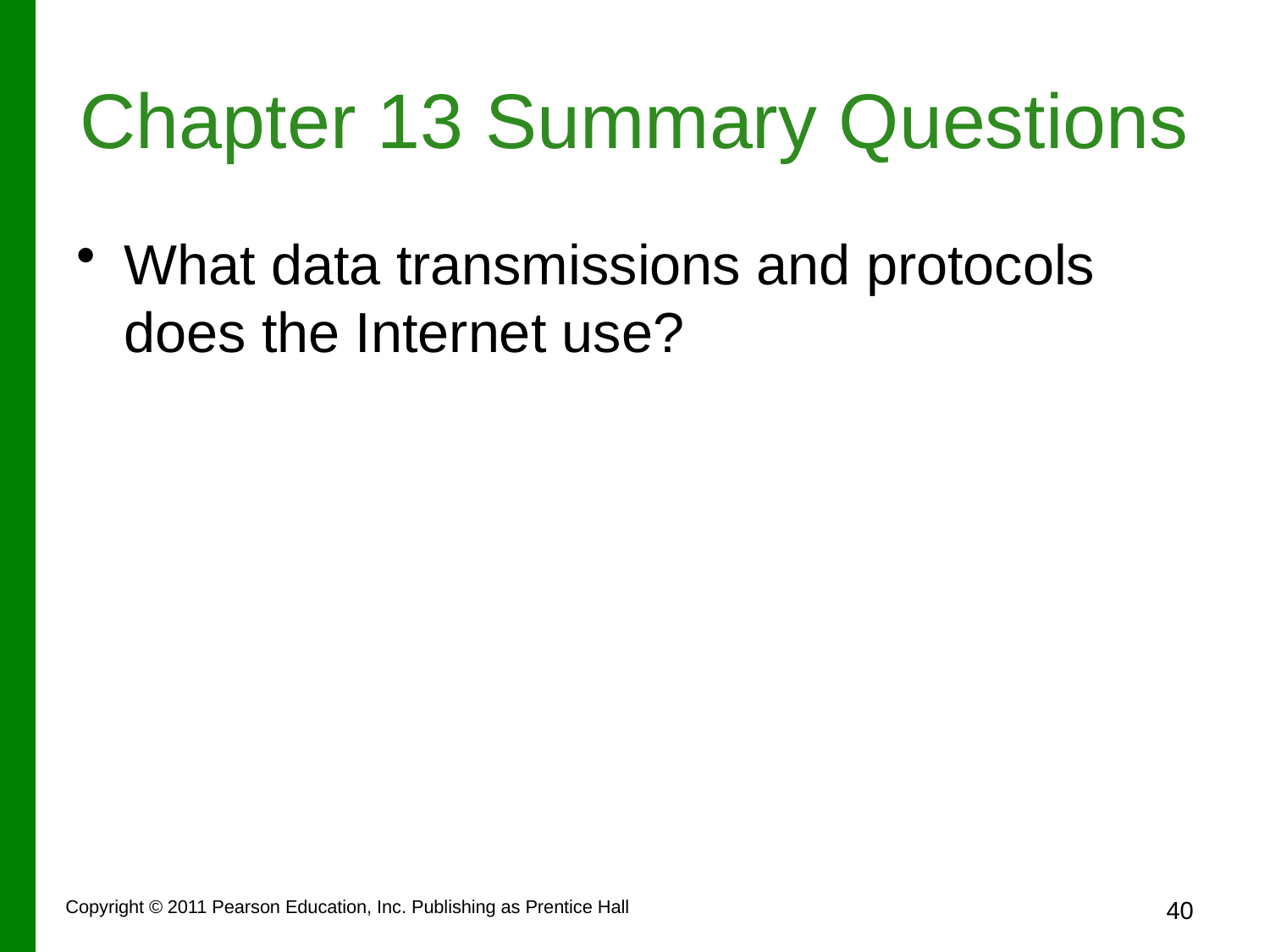

# Chapter 13 Summary Questions
What data transmissions and protocols does the Internet use?
Copyright © 2011 Pearson Education, Inc. Publishing as Prentice Hall

40